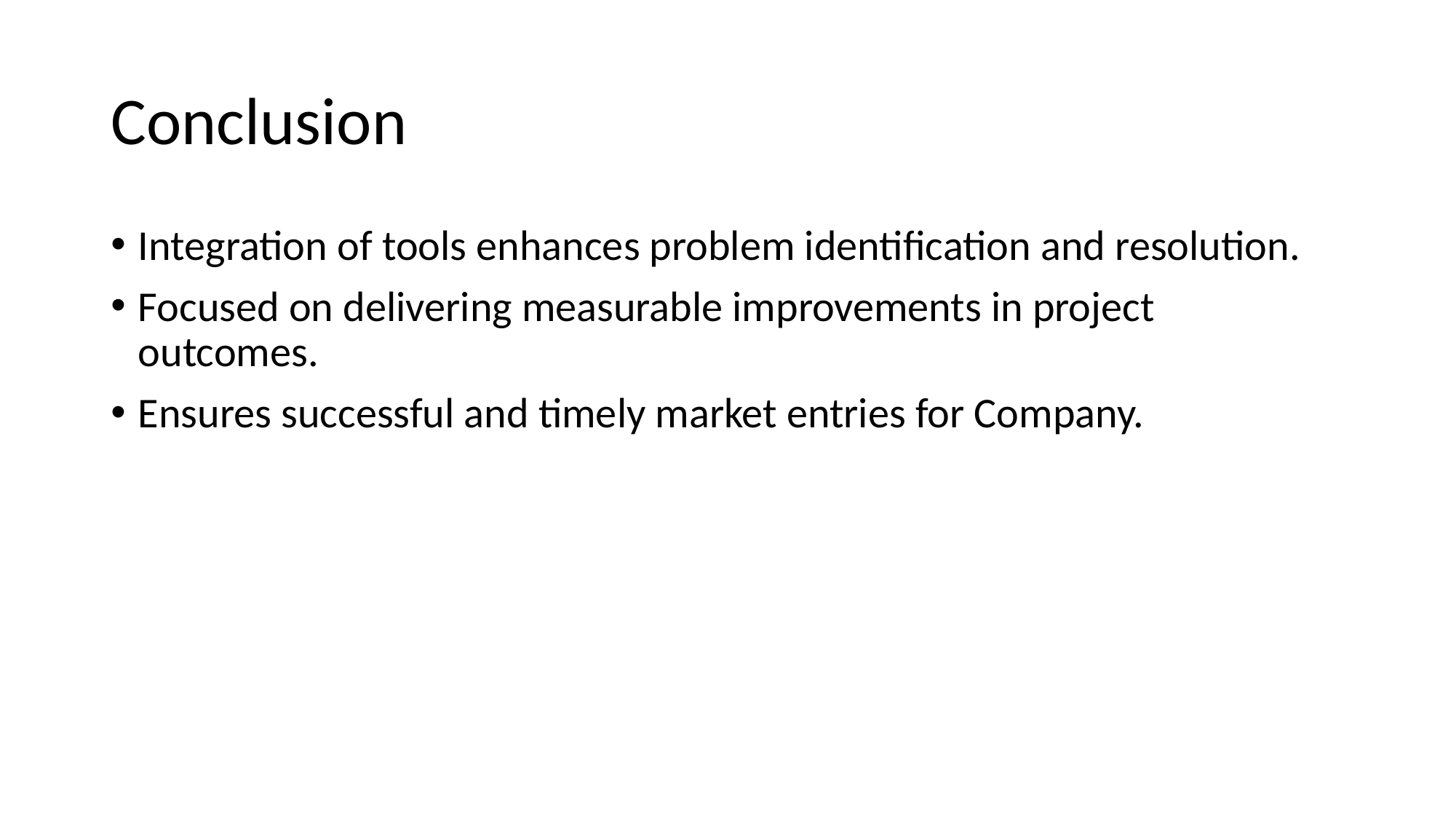

# Conclusion
Integration of tools enhances problem identification and resolution.
Focused on delivering measurable improvements in project outcomes.
Ensures successful and timely market entries for Company.